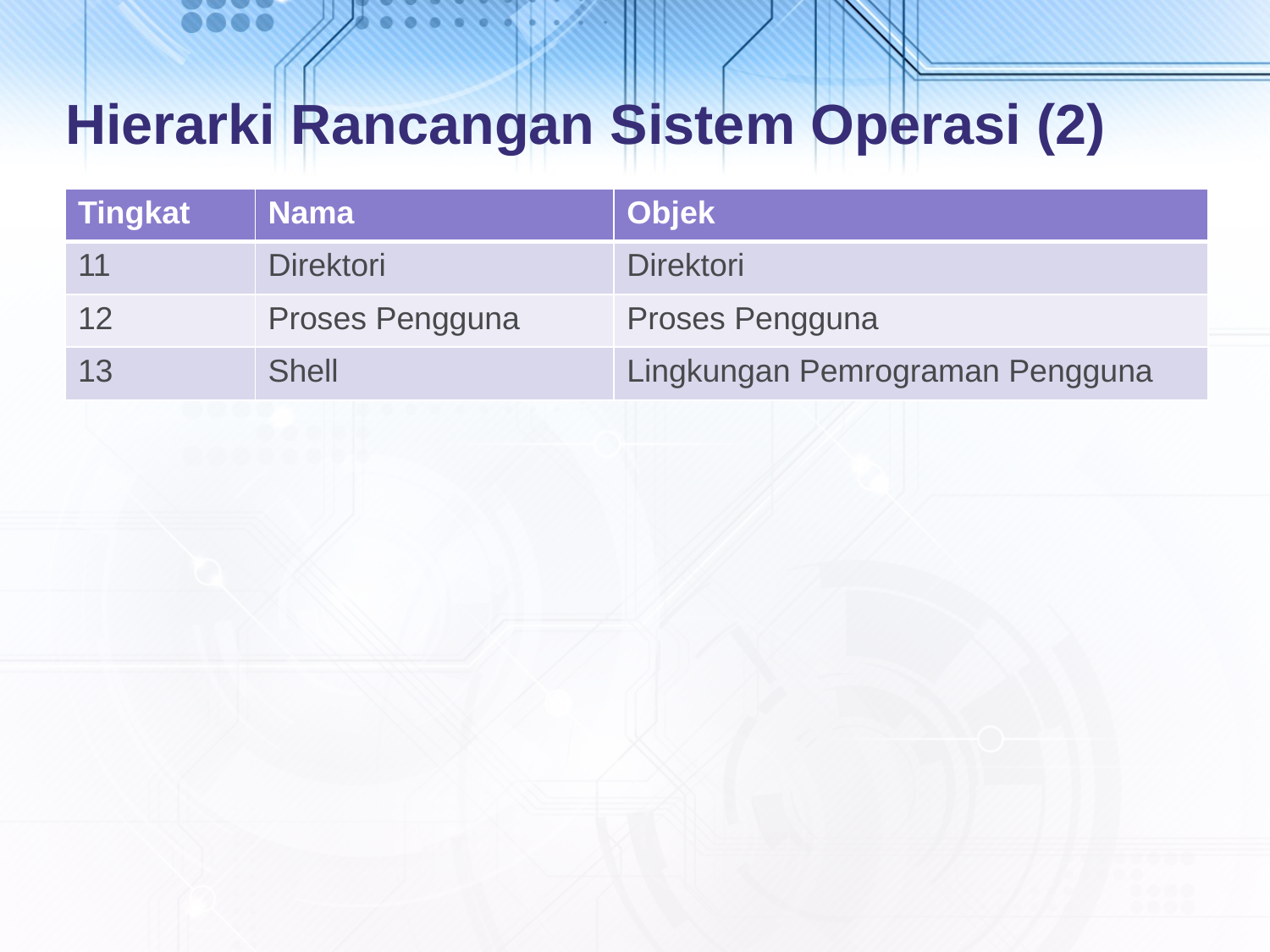

# Hierarki Rancangan Sistem Operasi (2)
| Tingkat | Nama | Objek |
| --- | --- | --- |
| 11 | Direktori | Direktori |
| 12 | Proses Pengguna | Proses Pengguna |
| 13 | Shell | Lingkungan Pemrograman Pengguna |